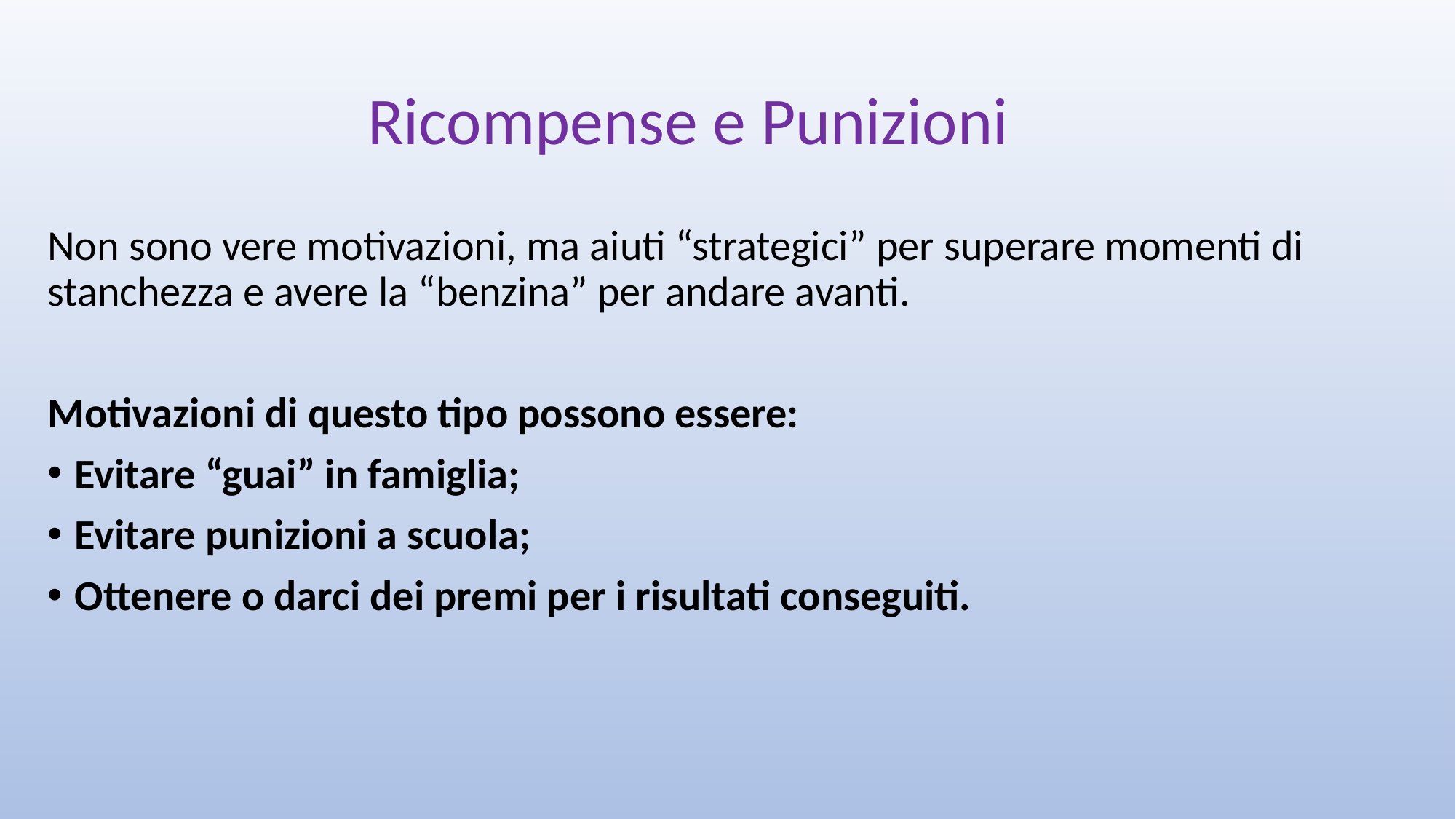

# Ricompense e Punizioni
Non sono vere motivazioni, ma aiuti “strategici” per superare momenti di stanchezza e avere la “benzina” per andare avanti.

Motivazioni di questo tipo possono essere:
Evitare “guai” in famiglia;
Evitare punizioni a scuola;
Ottenere o darci dei premi per i risultati conseguiti.